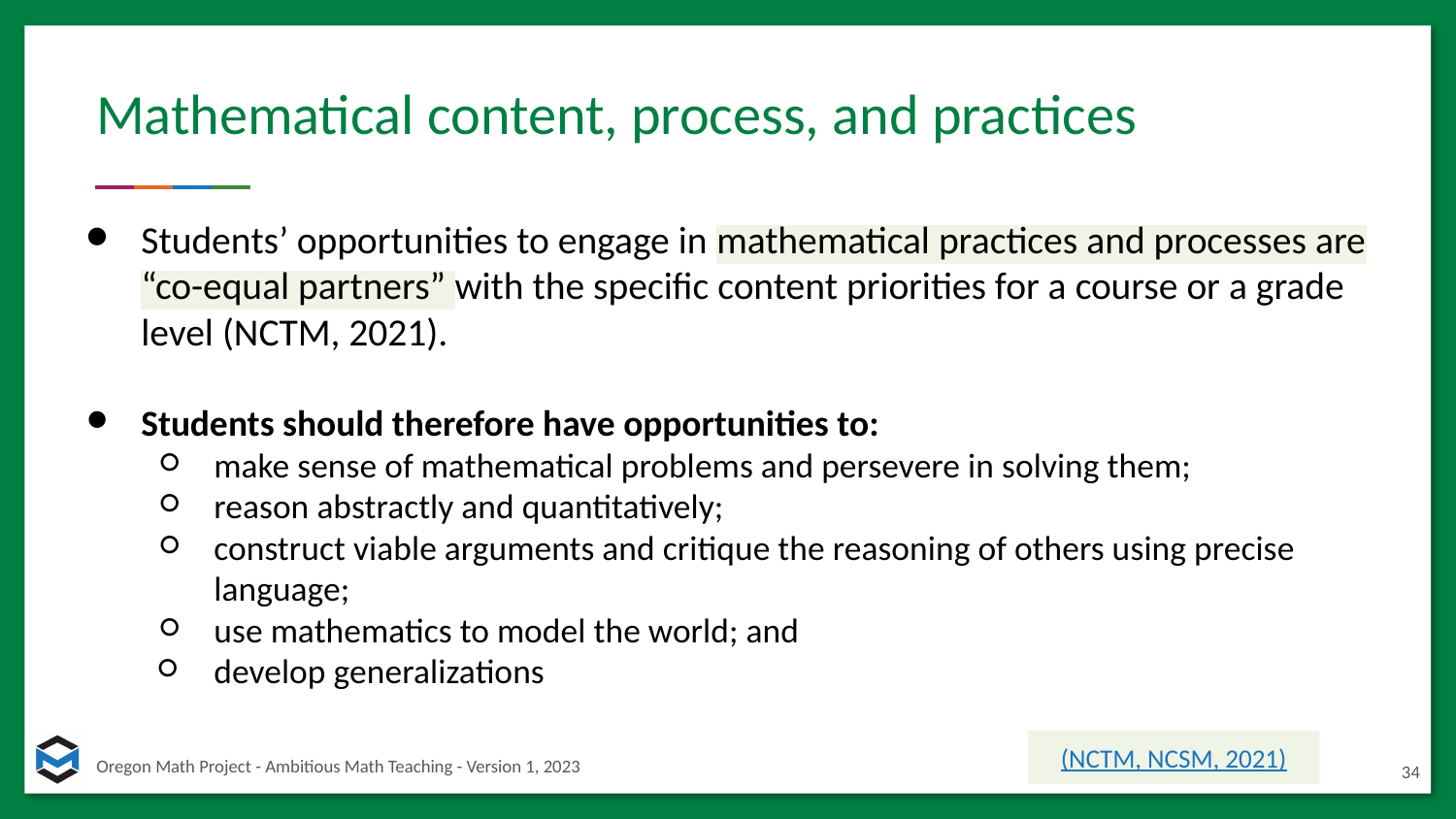

# Mathematical content, process, and practices
Students’ opportunities to engage in mathematical practices and processes are “co-equal partners” with the specific content priorities for a course or a grade level (NCTM, 2021).

Students should therefore have opportunities to:
make sense of mathematical problems and persevere in solving them;
reason abstractly and quantitatively;
construct viable arguments and critique the reasoning of others using precise language;
use mathematics to model the world; and
develop generalizations
(NCTM, NCSM, 2021)
34